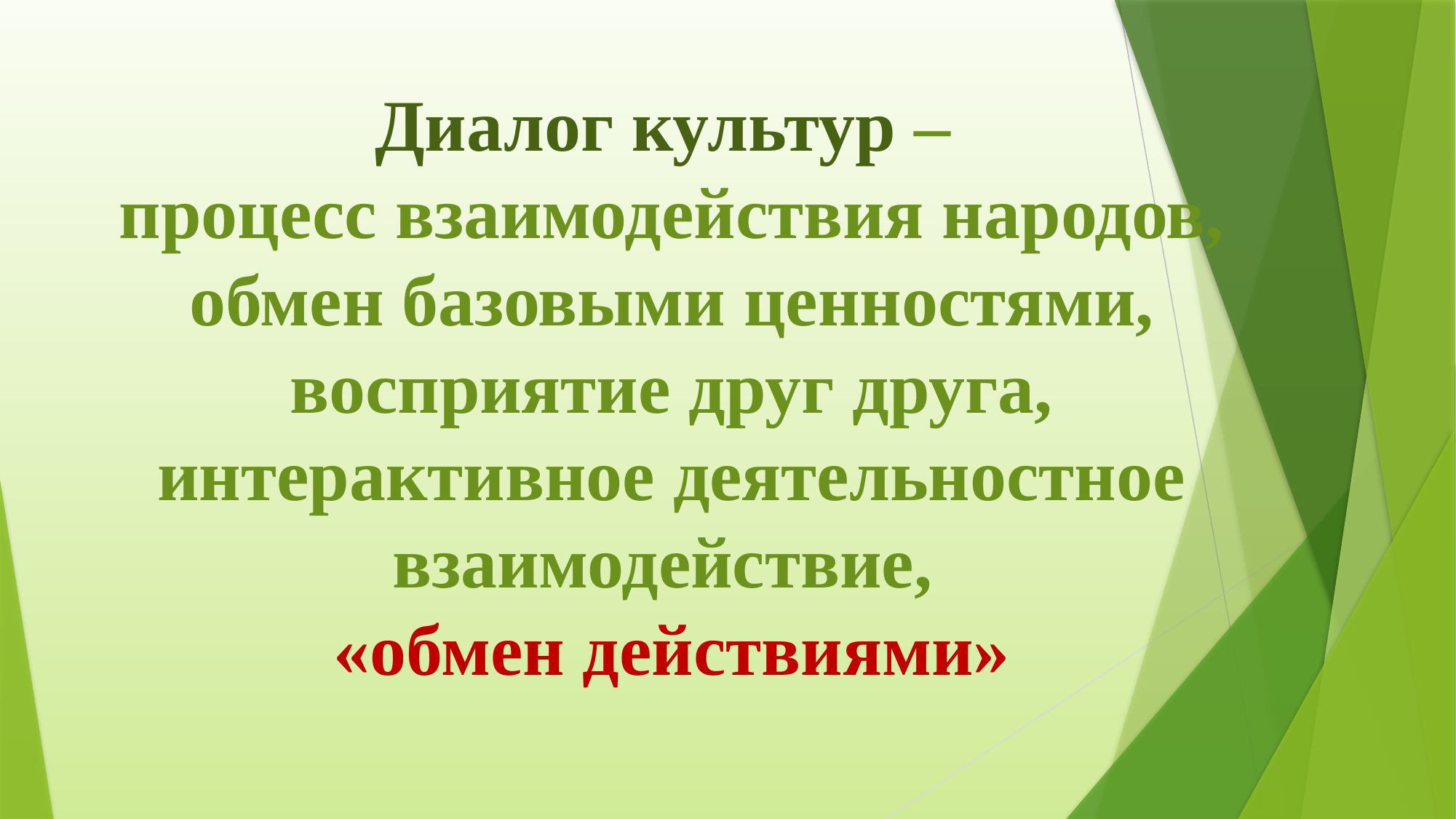

# Диалог культур – процесс взаимодействия народов, обмен базовыми ценностями, восприятие друг друга, интерактивное деятельностное взаимодействие, «обмен действиями»